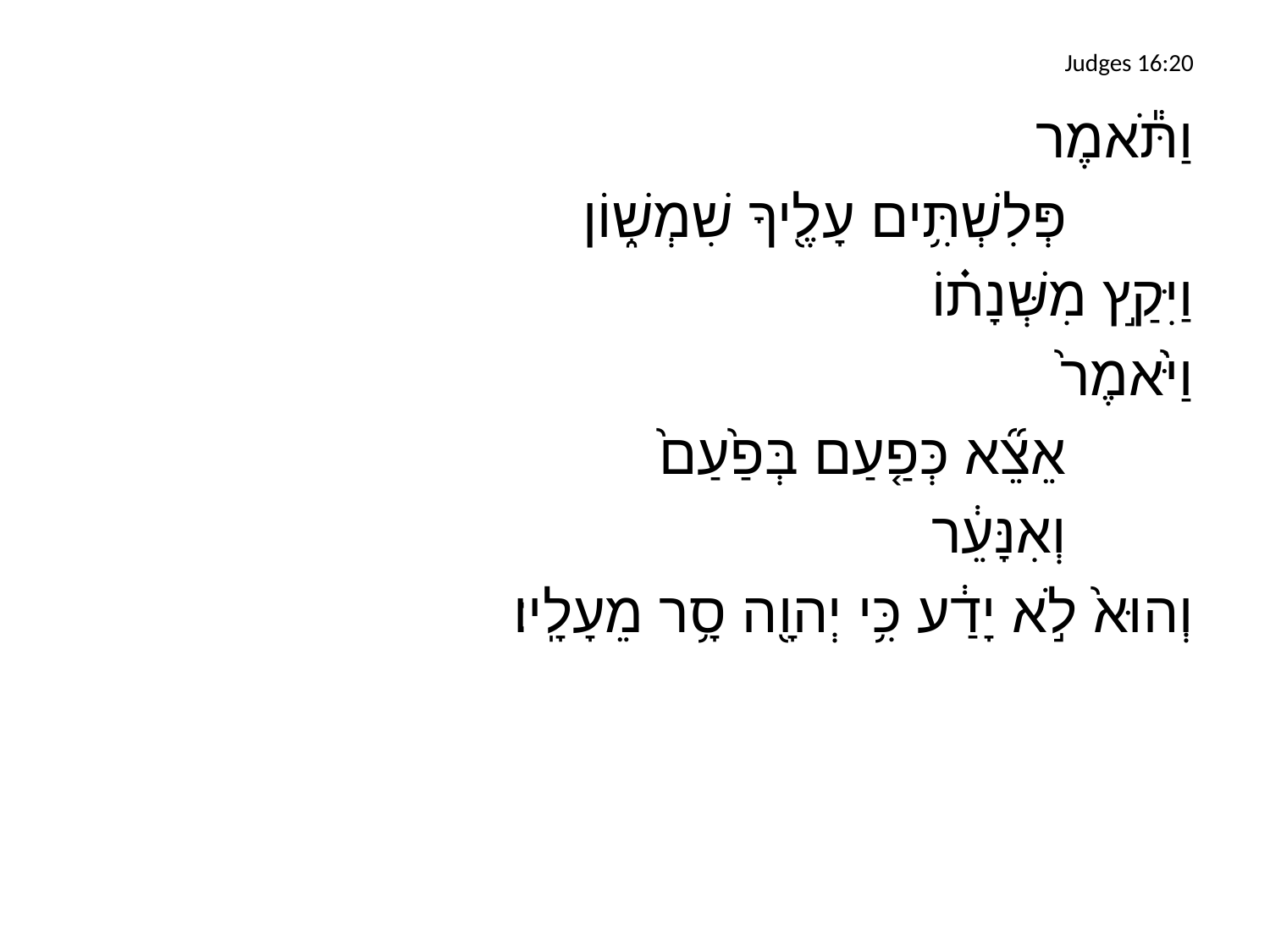

# Judges 16:20
וַתֹּ֕אמֶר
		פְּלִשְׁתִּ֥ים עָלֶ֖יךָ שִׁמְשׁ֑וֹן
וַיִּקַ֣ץ מִשְּׁנָת֗וֹ
וַיֹּ֙אמֶר֙
		אֵצֵ֞א כְּפַ֤עַם בְּפַ֙עַם֙
		וְאִנָּעֵ֔ר
	וְהוּא֙ לֹ֣א יָדַ֔ע כִּ֥י יְהוָ֖ה סָ֥ר מֵעָלָֽיו׃